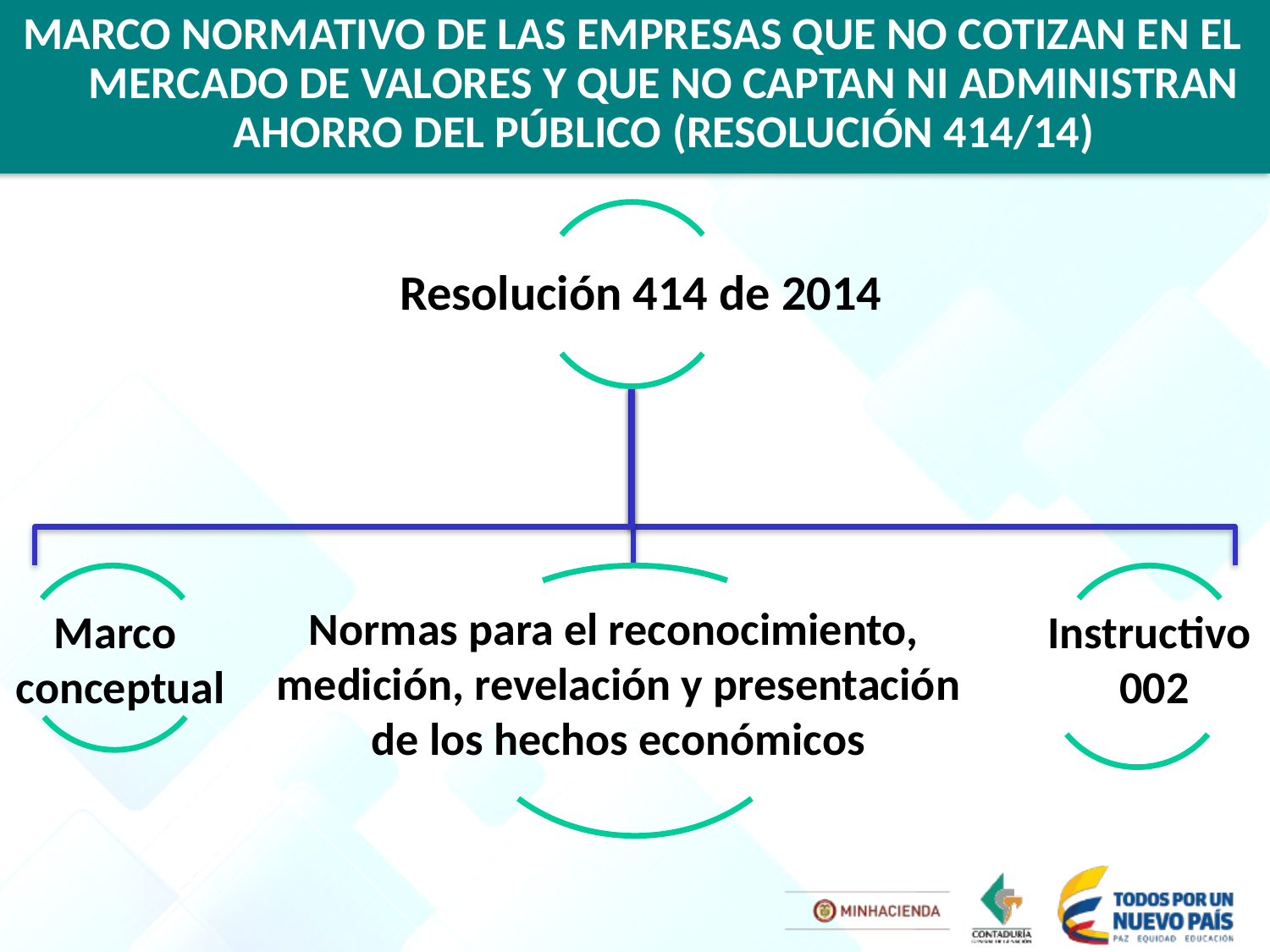

MARCO NORMATIVO DE LAS EMPRESAS QUE NO COTIZAN EN EL MERCADO DE VALORES Y QUE NO CAPTAN NI ADMINISTRAN AHORRO DEL PÚBLICO (RESOLUCIÓN 414/14)

Resolución 414 de 2014

Normas para el reconocimiento,
medición, revelación y presentación
 de los hechos económicos

Marco
conceptual

Instructivo
 002